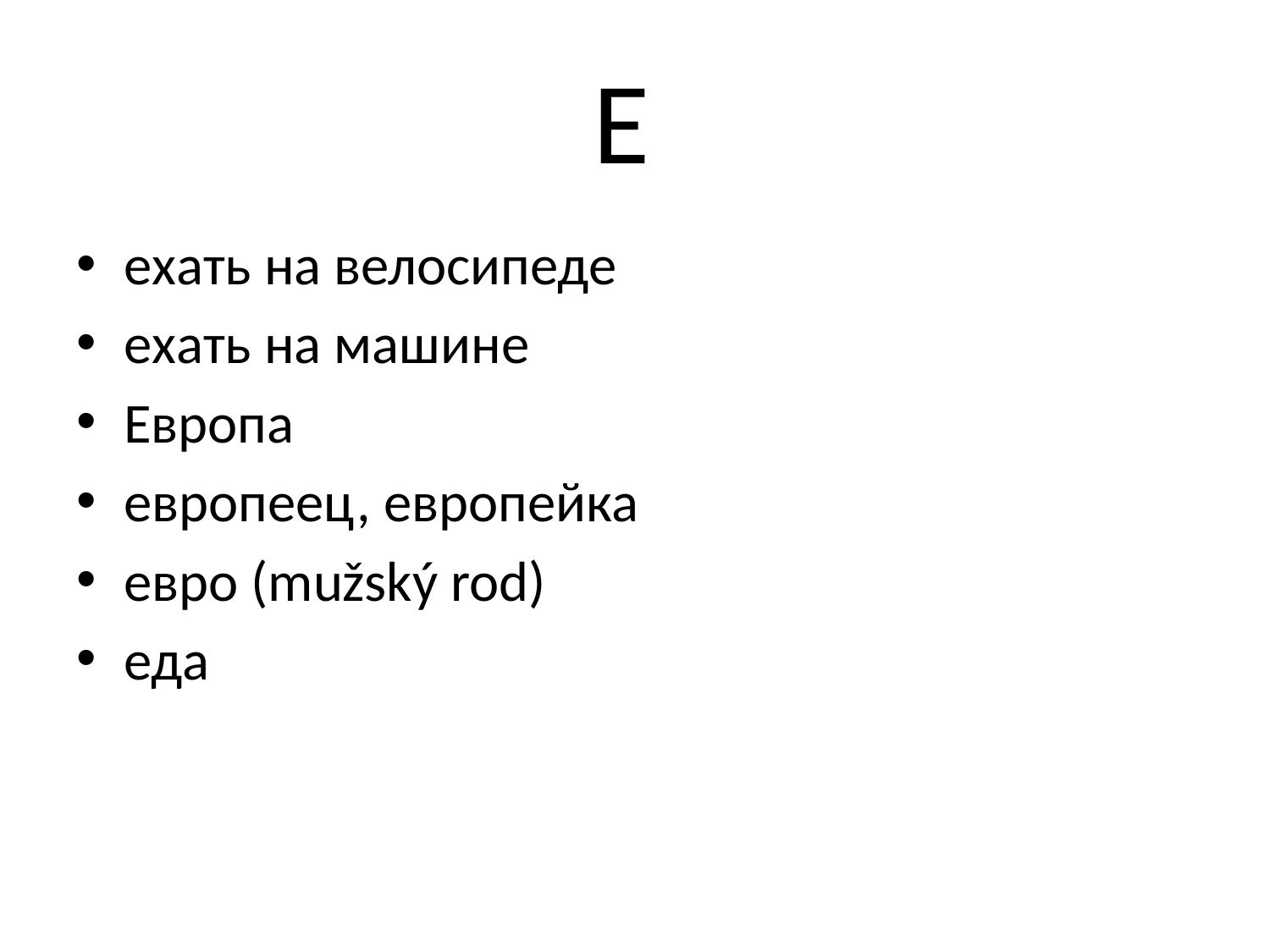

# Е
ехать на велосипеде
ехать на машине
Европа
европеец, европейка
eвро (mužský rod)
еда